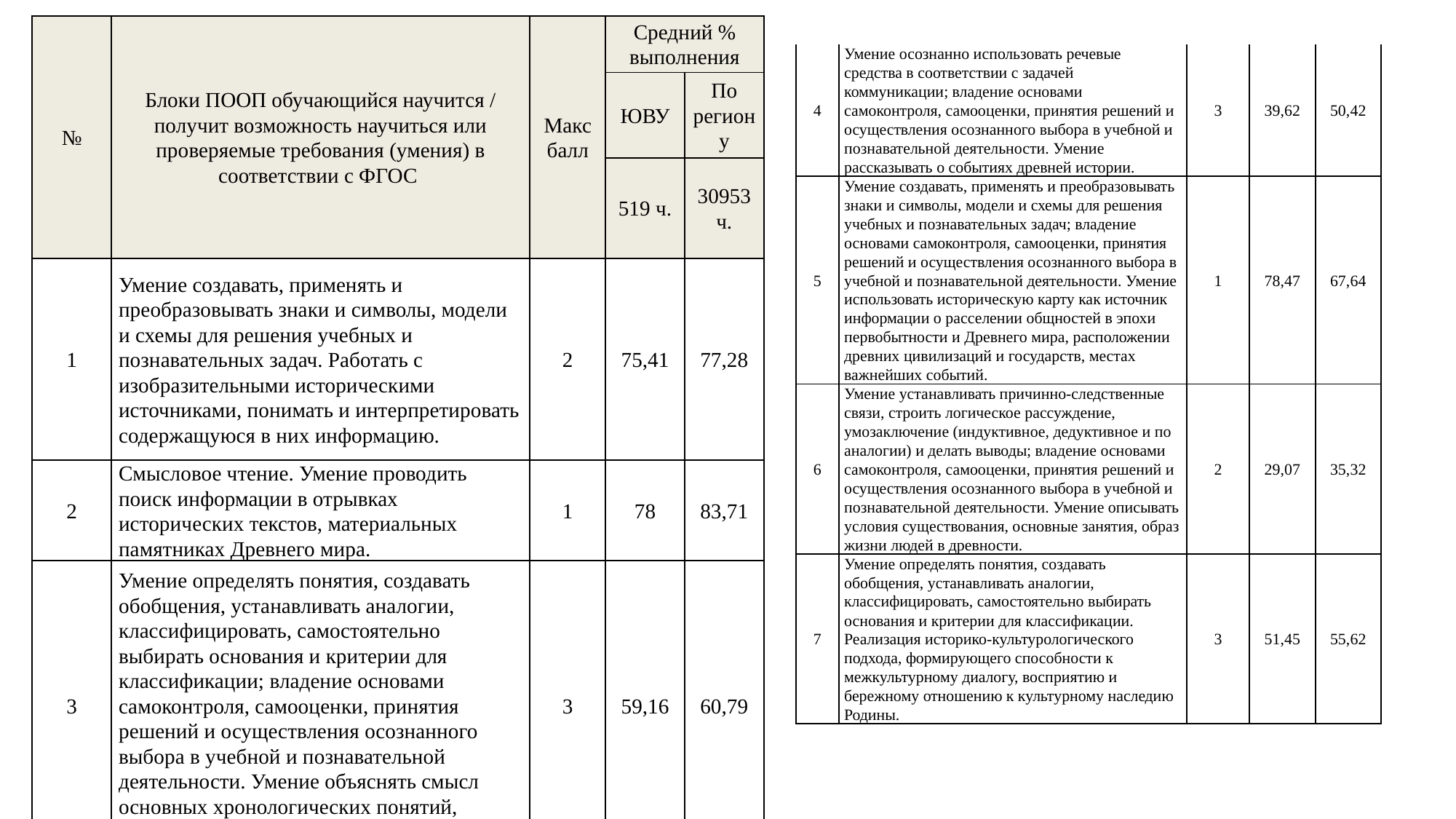

| № | Блоки ПООП обучающийся научится / получит возможность научиться или проверяемые требования (умения) в соответствии с ФГОС | Макс балл | Средний % выполнения |  |
| --- | --- | --- | --- | --- |
|  |  |  | ЮВУ | По региону |
|  |  |  | 519 ч. | 30953 ч. |
| 1 | Умение создавать, применять и преобразовывать знаки и символы, модели и схемы для решения учебных и познавательных задач. Работать с изобразительными историческими источниками, понимать и интерпретировать содержащуюся в них информацию. | 2 | 75,41 | 77,28 |
| 2 | Смысловое чтение. Умение проводить поиск информации в отрывках исторических текстов, материальных памятниках Древнего мира. | 1 | 78 | 83,71 |
| 3 | Умение определять понятия, создавать обобщения, устанавливать аналогии, классифицировать, самостоятельно выбирать основания и критерии для классификации; владение основами самоконтроля, самооценки, принятия решений и осуществления осознанного выбора в учебной и познавательной деятельности. Умение объяснять смысл основных хронологических понятий, терминов. | 3 | 59,16 | 60,79 |
| 4 | Умение осознанно использовать речевые средства в соответствии с задачей коммуникации; владение основами самоконтроля, самооценки, принятия решений и осуществления осознанного выбора в учебной и познавательной деятельности. Умение рассказывать о событиях древней истории. | 3 | 39,62 | 50,42 |
| --- | --- | --- | --- | --- |
| 5 | Умение создавать, применять и преобразовывать знаки и символы, модели и схемы для решения учебных и познавательных задач; владение основами самоконтроля, самооценки, принятия решений и осуществления осознанного выбора в учебной и познавательной деятельности. Умение использовать историческую карту как источник информации о расселении общностей в эпохи первобытности и Древнего мира, расположении древних цивилизаций и государств, местах важнейших событий. | 1 | 78,47 | 67,64 |
| 6 | Умение устанавливать причинно-следственные связи, строить логическое рассуждение, умозаключение (индуктивное, дедуктивное и по аналогии) и делать выводы; владение основами самоконтроля, самооценки, принятия решений и осуществления осознанного выбора в учебной и познавательной деятельности. Умение описывать условия существования, основные занятия, образ жизни людей в древности. | 2 | 29,07 | 35,32 |
| 7 | Умение определять понятия, создавать обобщения, устанавливать аналогии, классифицировать, самостоятельно выбирать основания и критерии для классификации. Реализация историко-культурологического подхода, формирующего способности к межкультурному диалогу, восприятию и бережному отношению к культурному наследию Родины. | 3 | 51,45 | 55,62 |